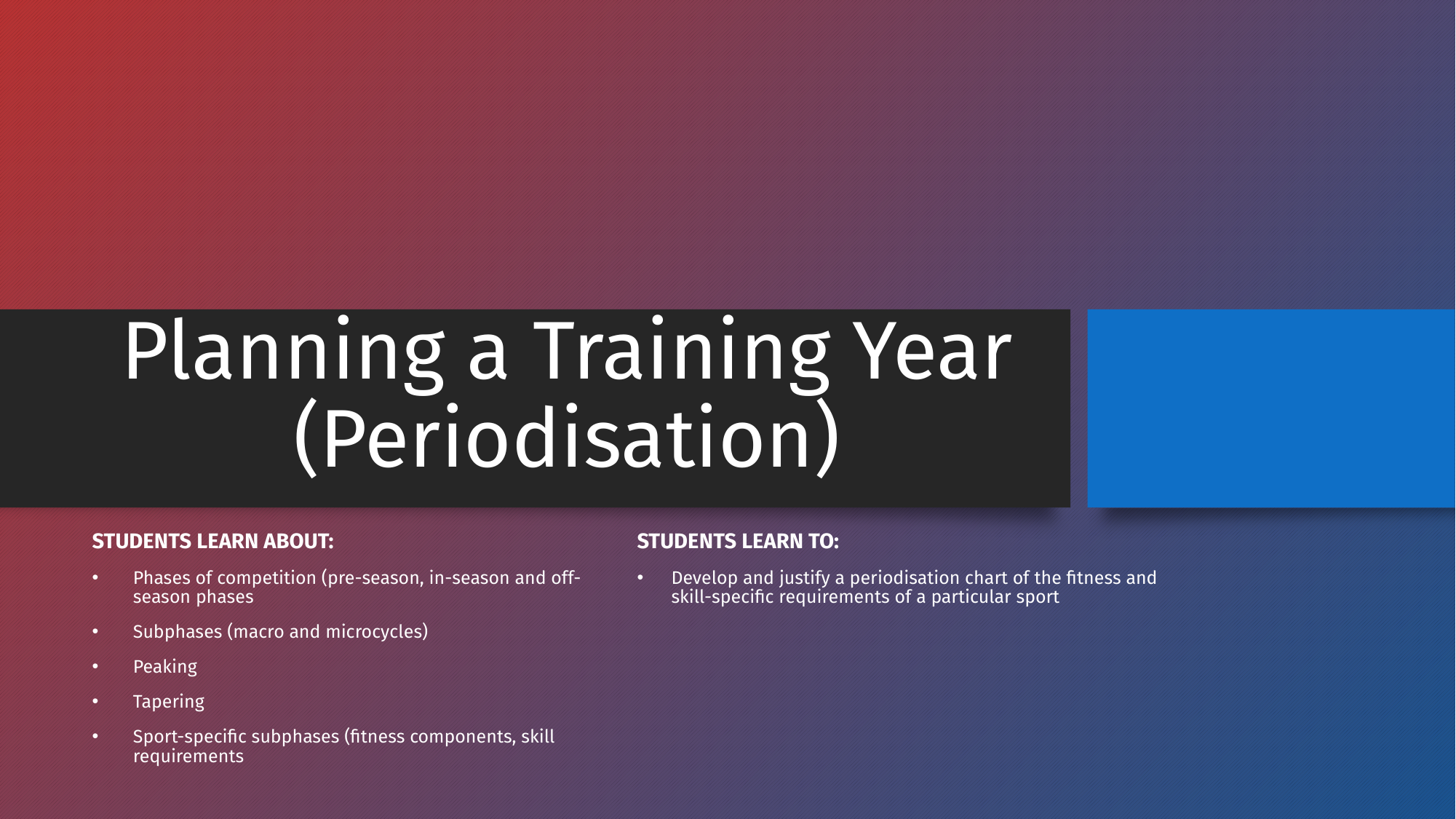

# Planning a Training Year (Periodisation)
STUDENTS LEARN ABOUT:
Phases of competition (pre-season, in-season and off-season phases
Subphases (macro and microcycles)
Peaking
Tapering
Sport-specific subphases (fitness components, skill requirements
STUDENTS LEARN TO:
Develop and justify a periodisation chart of the fitness and skill-specific requirements of a particular sport